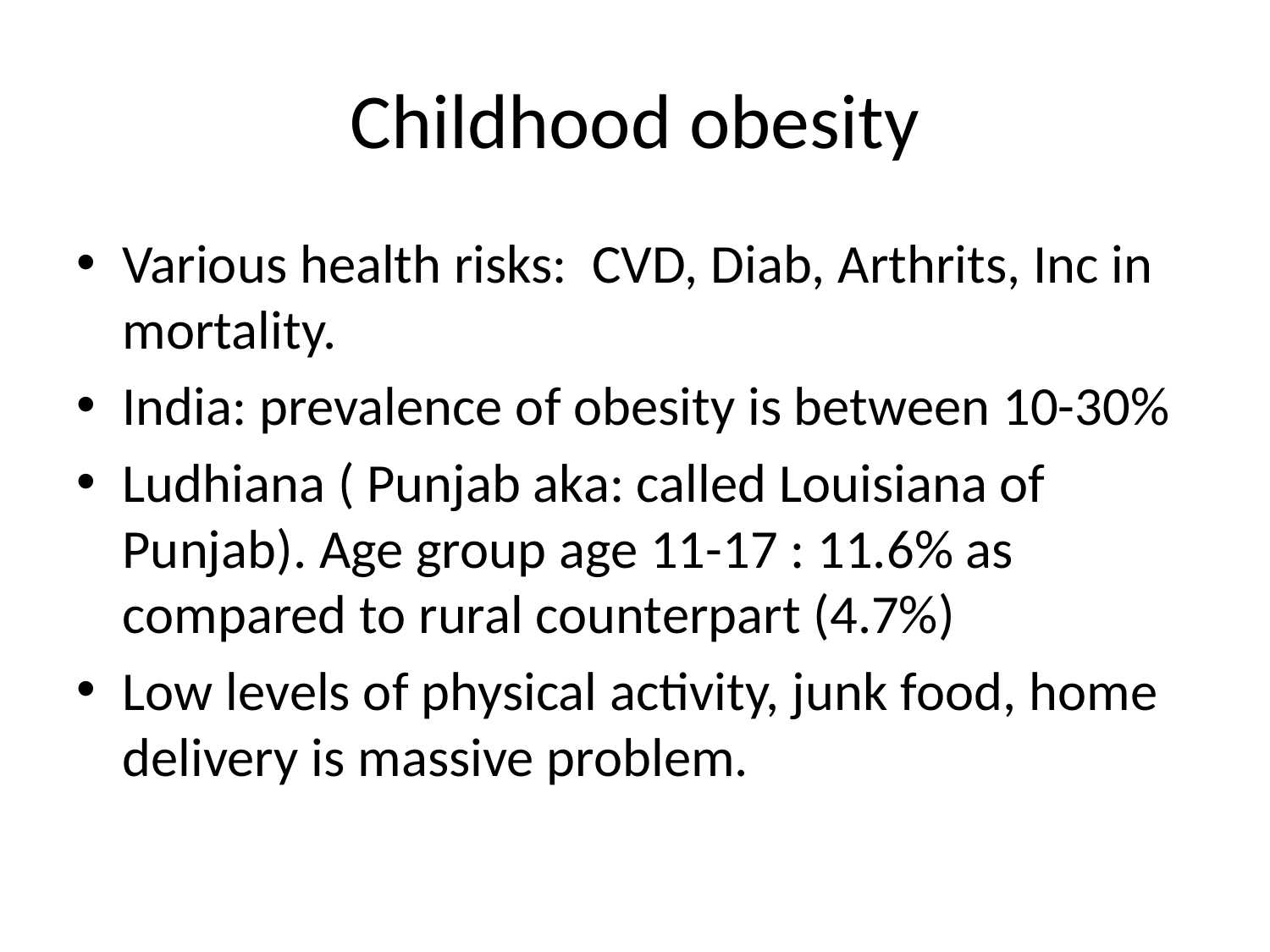

# Childhood obesity
Various health risks:  CVD, Diab, Arthrits, Inc in mortality.
India: prevalence of obesity is between 10-30%
Ludhiana ( Punjab aka: called Louisiana of Punjab). Age group age 11-17 : 11.6% as compared to rural counterpart (4.7%)
Low levels of physical activity, junk food, home delivery is massive problem.